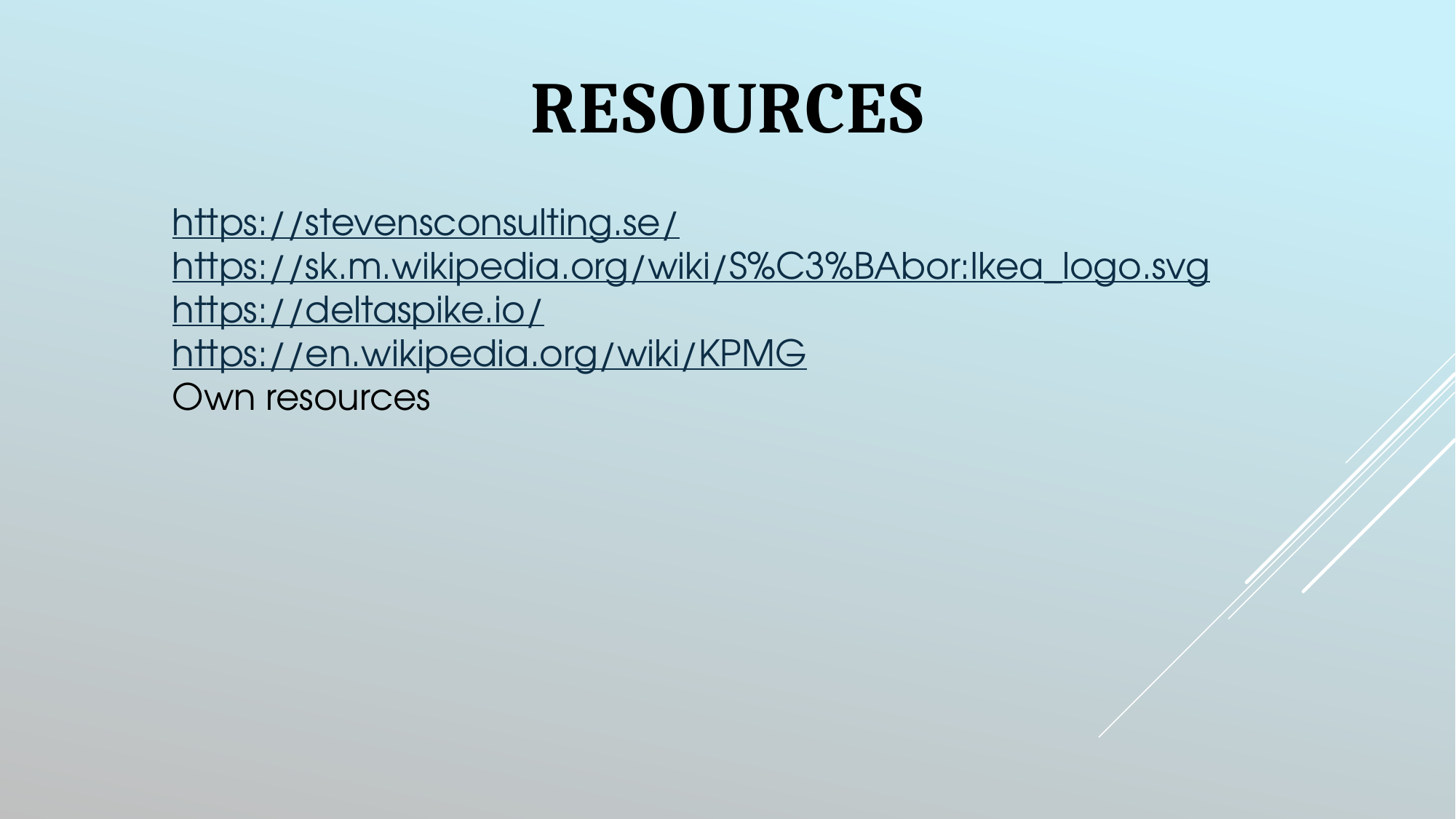

# resources
https://stevensconsulting.se/
https://sk.m.wikipedia.org/wiki/S%C3%BAbor:Ikea_logo.svg
https://deltaspike.io/
https://en.wikipedia.org/wiki/KPMG
Own resources